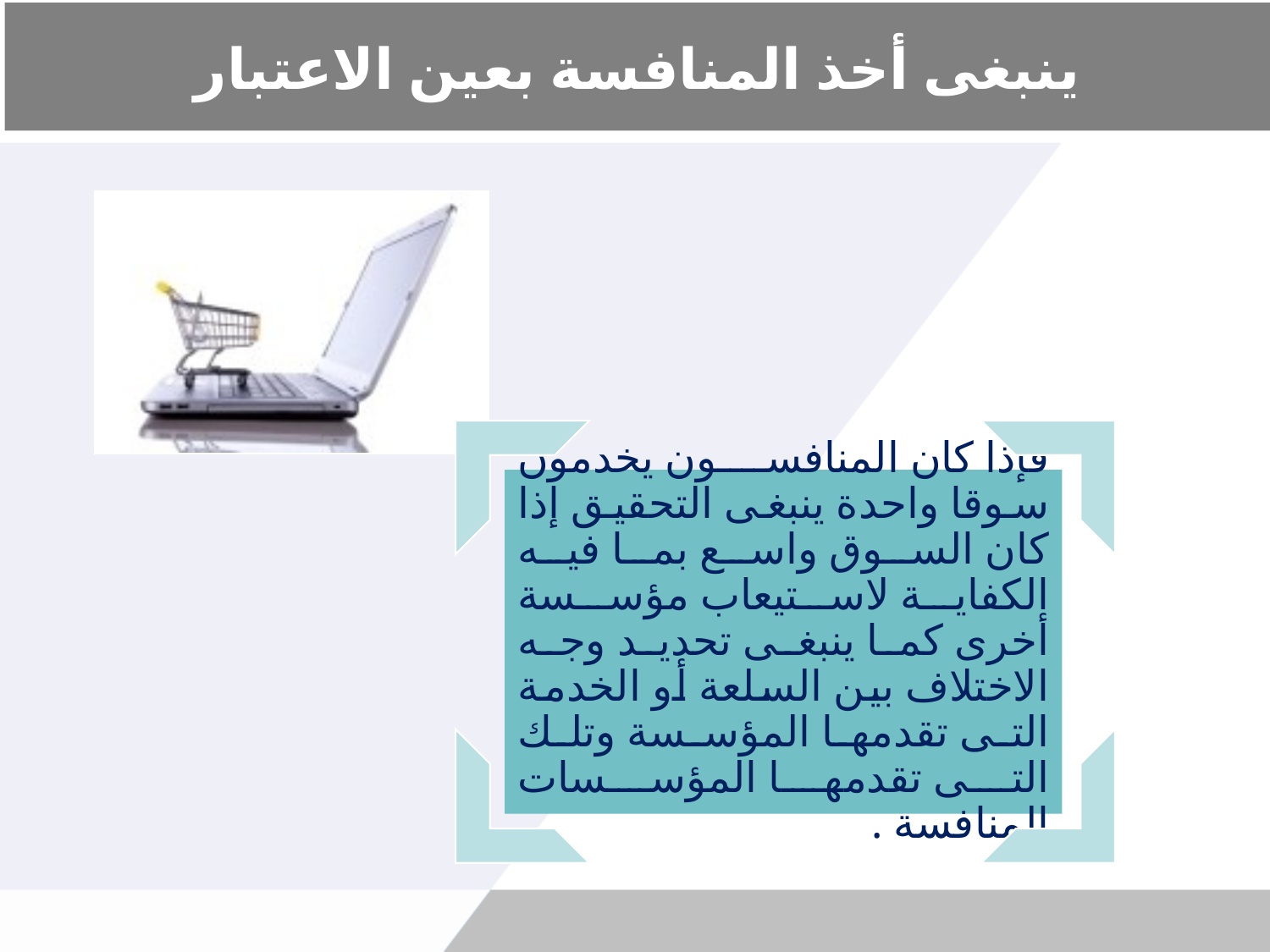

# ينبغى أخذ المنافسة بعين الاعتبار

فإذا كان المنافسون يخدمون سوقا واحدة ينبغى التحقيق إذا كان السوق واسع بما فيه الكفاية لاستيعاب مؤسسة أخرى كما ينبغى تحديد وجه الاختلاف بين السلعة أو الخدمة التى تقدمها المؤسسة وتلك التى تقدمها المؤسسات المنافسة .